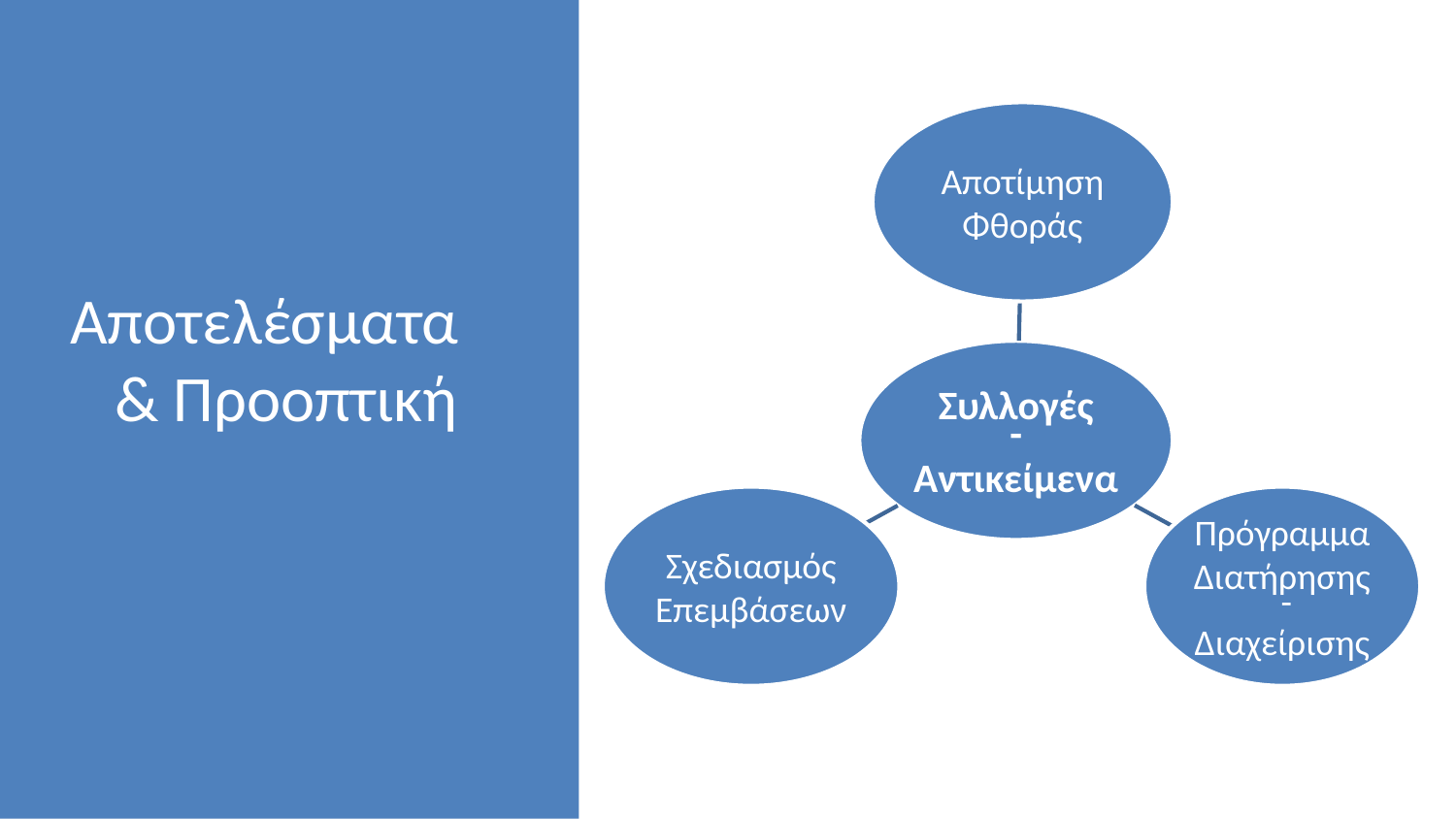

Συλλογές
-
Αντικείμενα

Αποτίμηση
Φθοράς

Πρόγραμμα
Διατήρησης
 -
Διαχείρισης

Σχεδιασμός
Επεμβάσεων
Αποτελέσματα    & Προοπτική